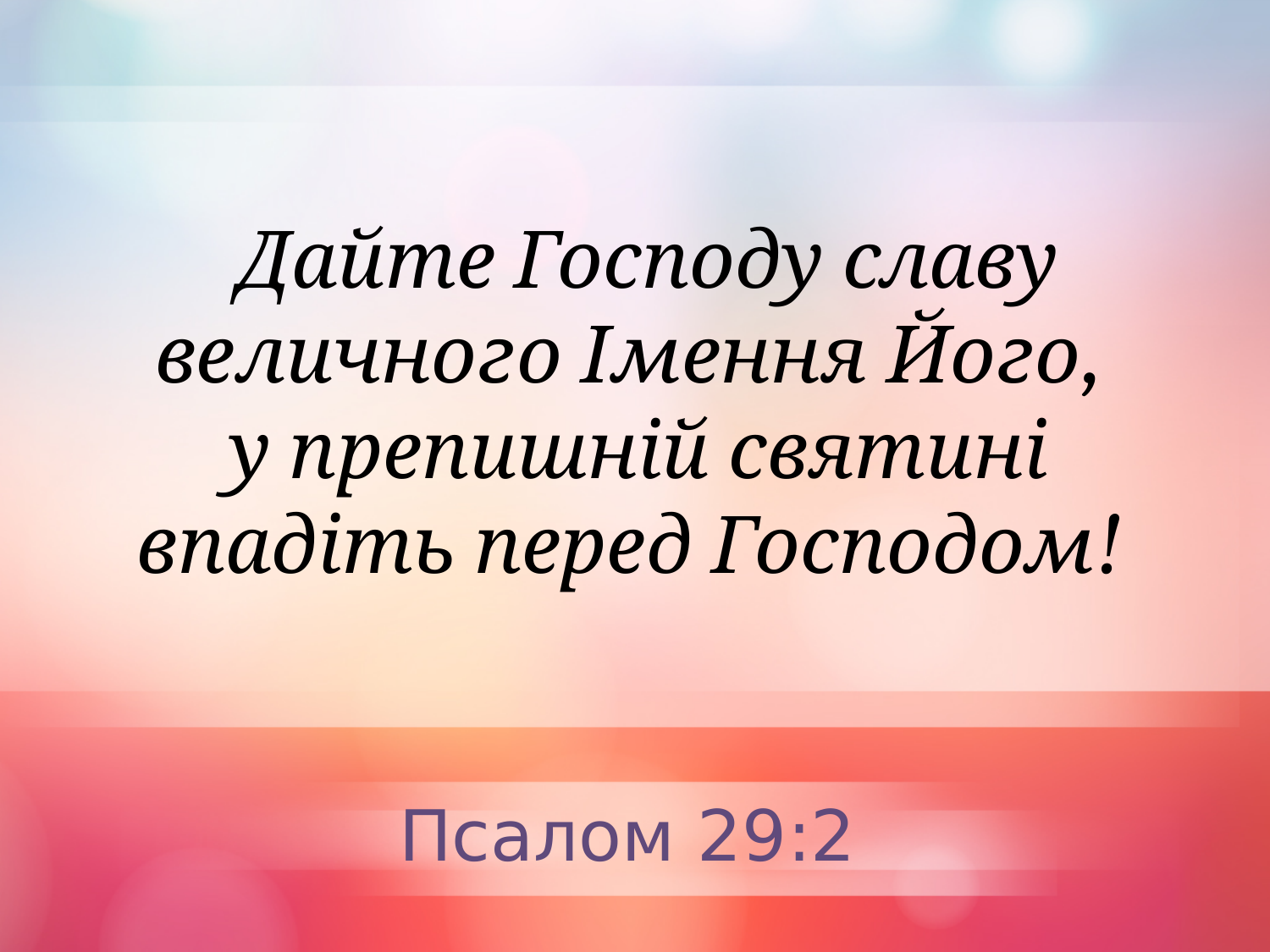

Дайте Господу славу величного Імення Його,
у препишній святині впадіть перед Господом!

Псалом 29:2